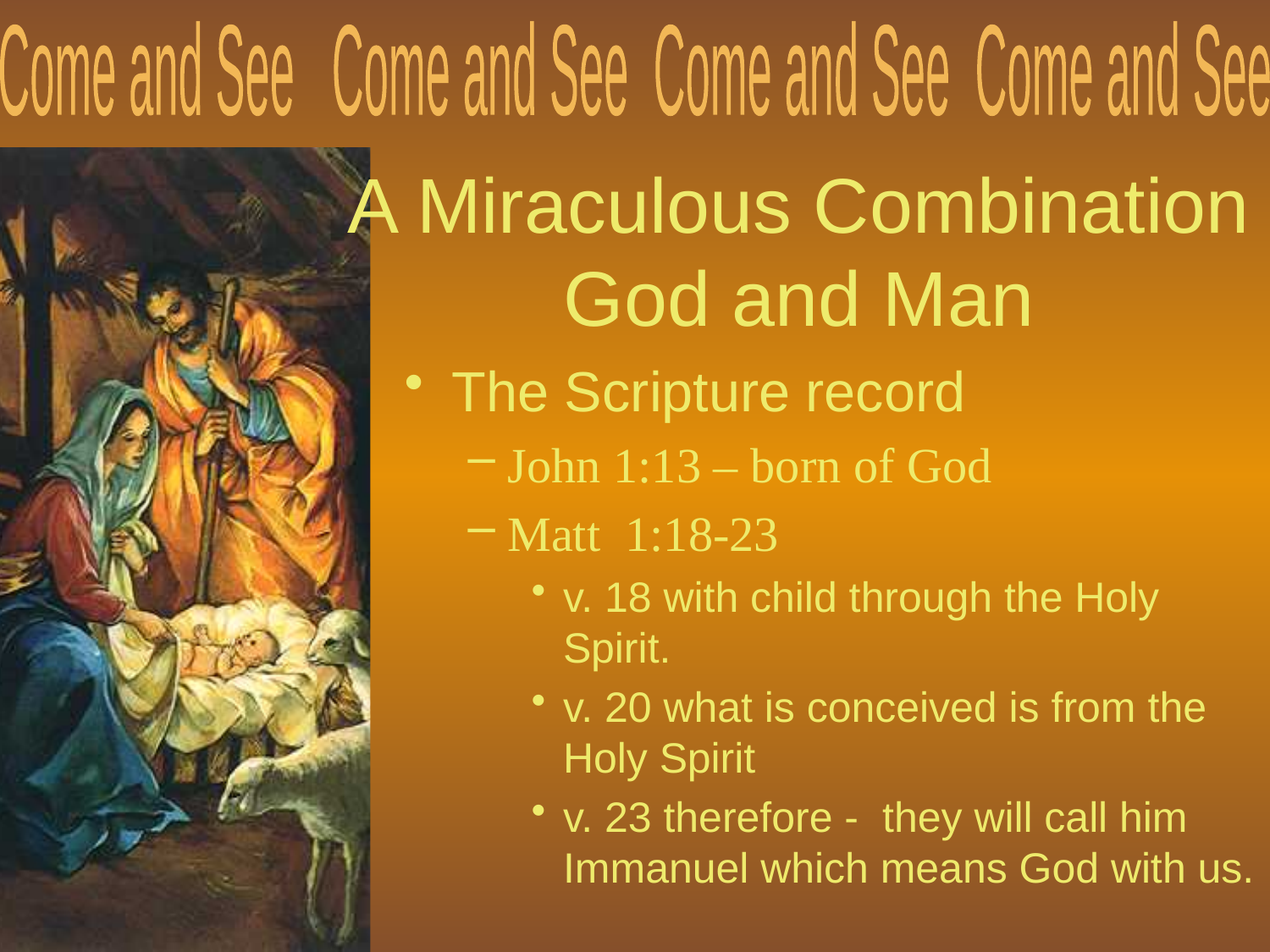

# A Miraculous Combination God and Man
The Scripture record
John 1:13 – born of God
Matt  1:18-23
v. 18 with child through the Holy Spirit.
v. 20 what is conceived is from the Holy Spirit
v. 23 therefore -  they will call him Immanuel which means God with us.